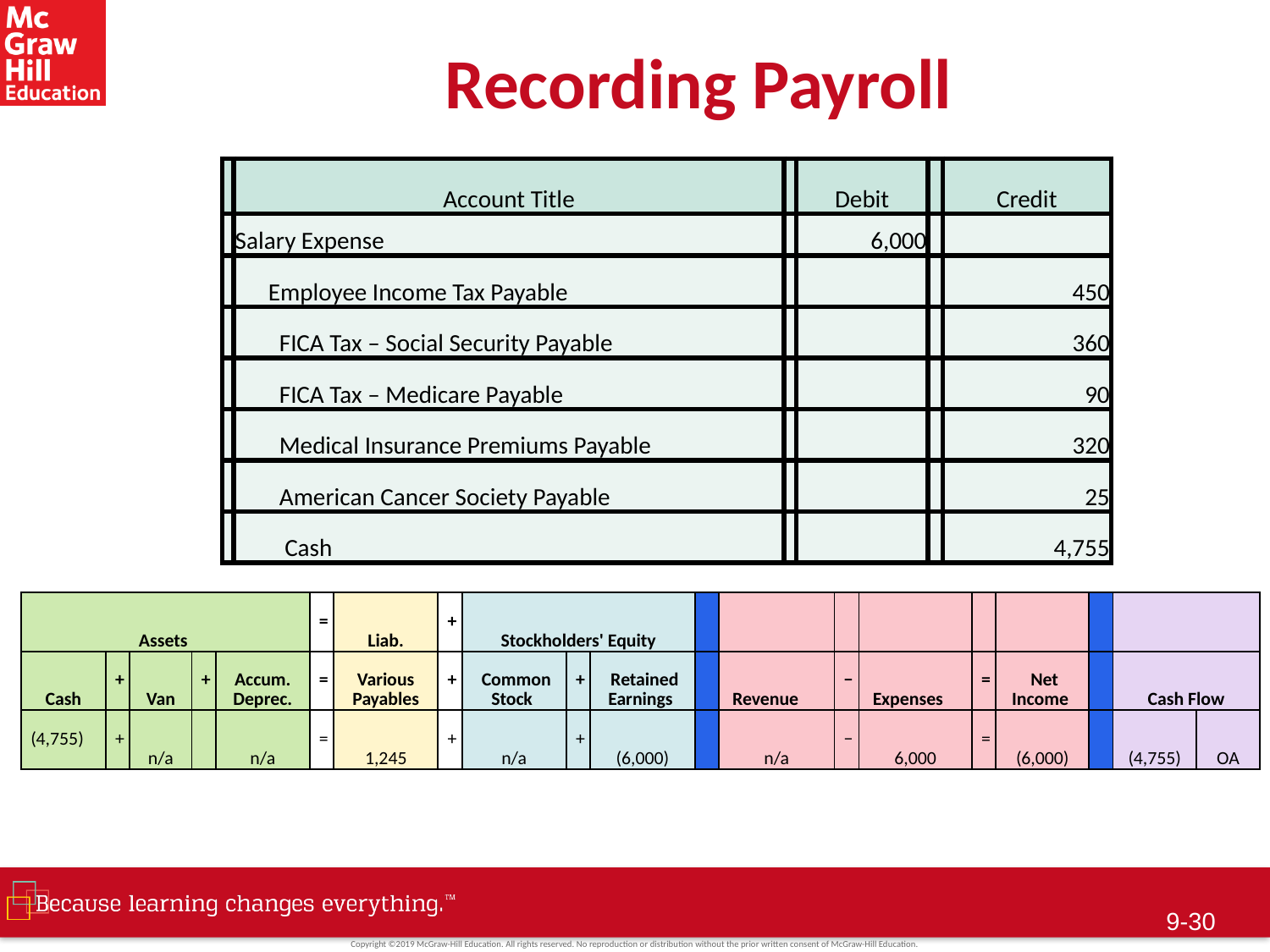

# Recording Payroll
|  | Account Title |  | Debit |  | Credit |
| --- | --- | --- | --- | --- | --- |
|  | Salary Expense |  | 6,000 |  |  |
|  | Employee Income Tax Payable |  |  |  | 450 |
|  | FICA Tax – Social Security Payable |  |  |  | 360 |
|  | FICA Tax – Medicare Payable |  |  |  | 90 |
|  | Medical Insurance Premiums Payable |  |  |  | 320 |
|  | American Cancer Society Payable |  |  |  | 25 |
|  | Cash |  |  |  | 4,755 |
| Assets |  |  |  |  | = | Liab. | + | Stockholders' Equity |  |  |  |  |  |  |  |  |  |  |  |
| --- | --- | --- | --- | --- | --- | --- | --- | --- | --- | --- | --- | --- | --- | --- | --- | --- | --- | --- | --- |
| Cash | + | Van | + | Accum. Deprec. | = | Various Payables | + | Common Stock | + | Retained Earnings |  | Revenue | − | Expenses | = | Net Income |  | Cash Flow |  |
| (4,755) | + | n/a |  | n/a | = | 1,245 | + | n/a | + | (6,000) |  | n/a | − | 6,000 | = | (6,000) |  | (4,755) | OA |

9-30